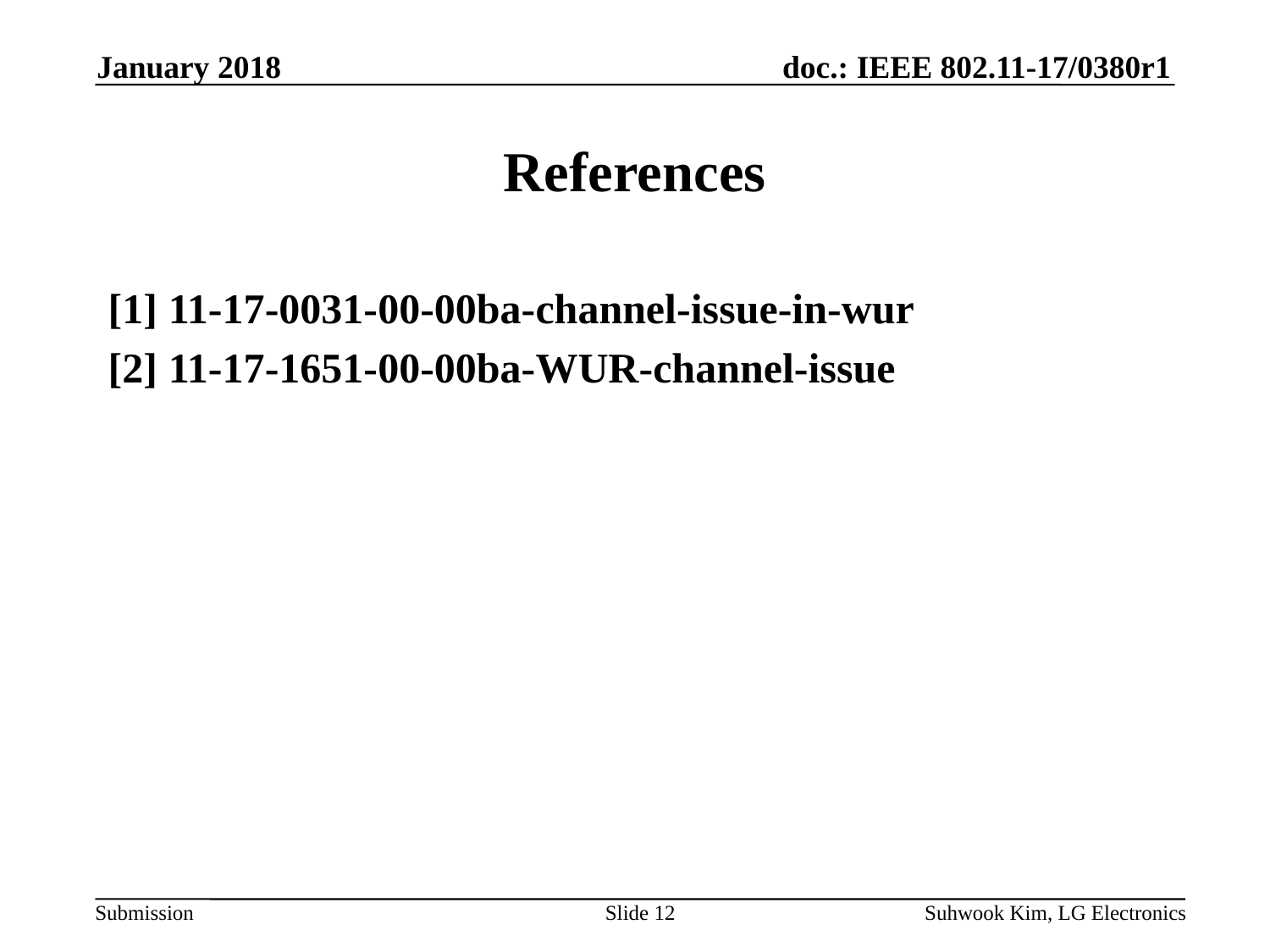

January 2018
# References
[1] 11-17-0031-00-00ba-channel-issue-in-wur
[2] 11-17-1651-00-00ba-WUR-channel-issue
Slide 12
Suhwook Kim, LG Electronics